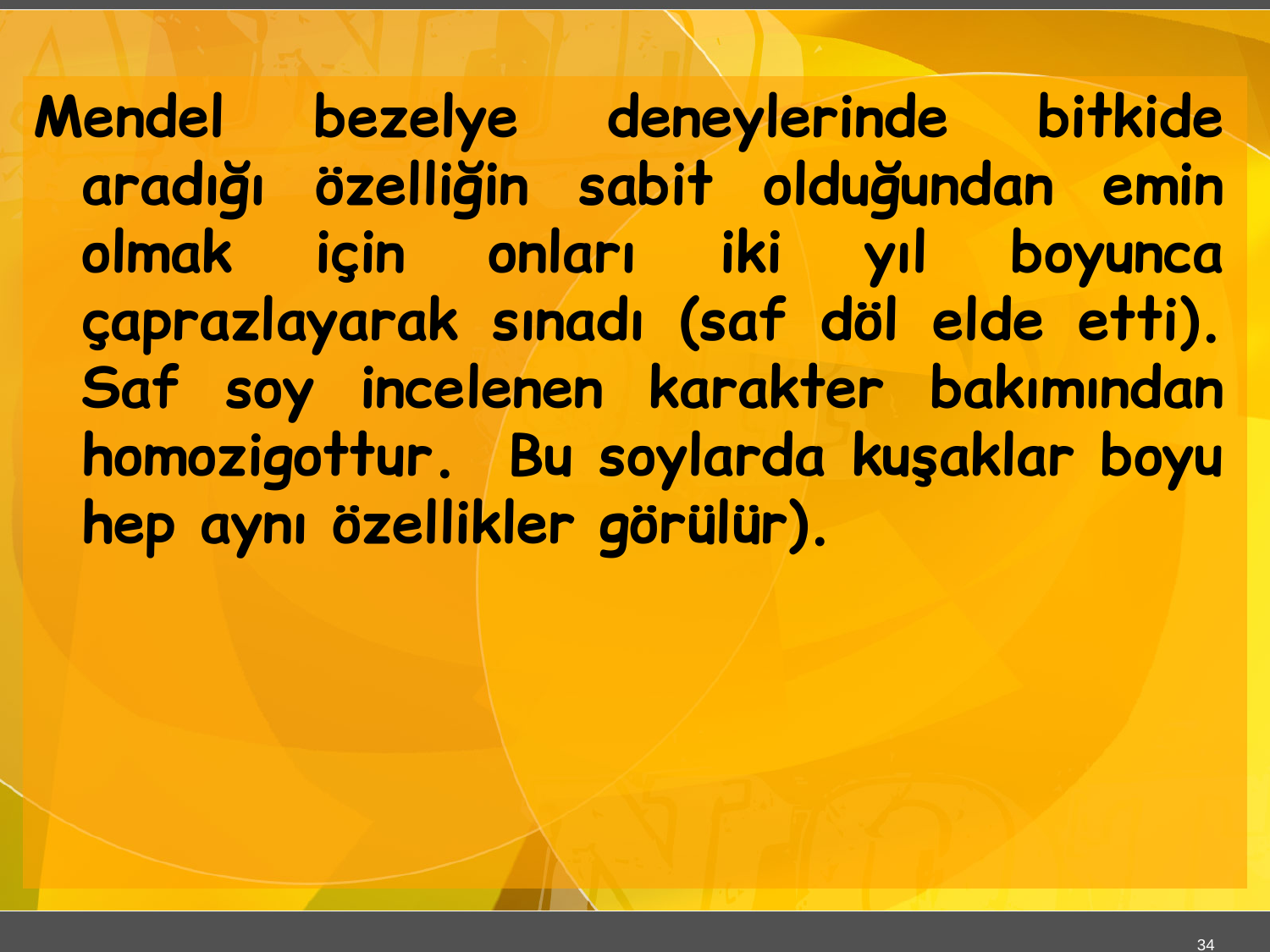

Mendel bezelye deneylerinde bitkide aradığı özelliğin sabit olduğundan emin olmak için onları iki yıl boyunca çaprazlayarak sınadı (saf döl elde etti). Saf soy incelenen karakter bakımından homozigottur.  Bu soylarda kuşaklar boyu hep aynı özellikler görülür).

34